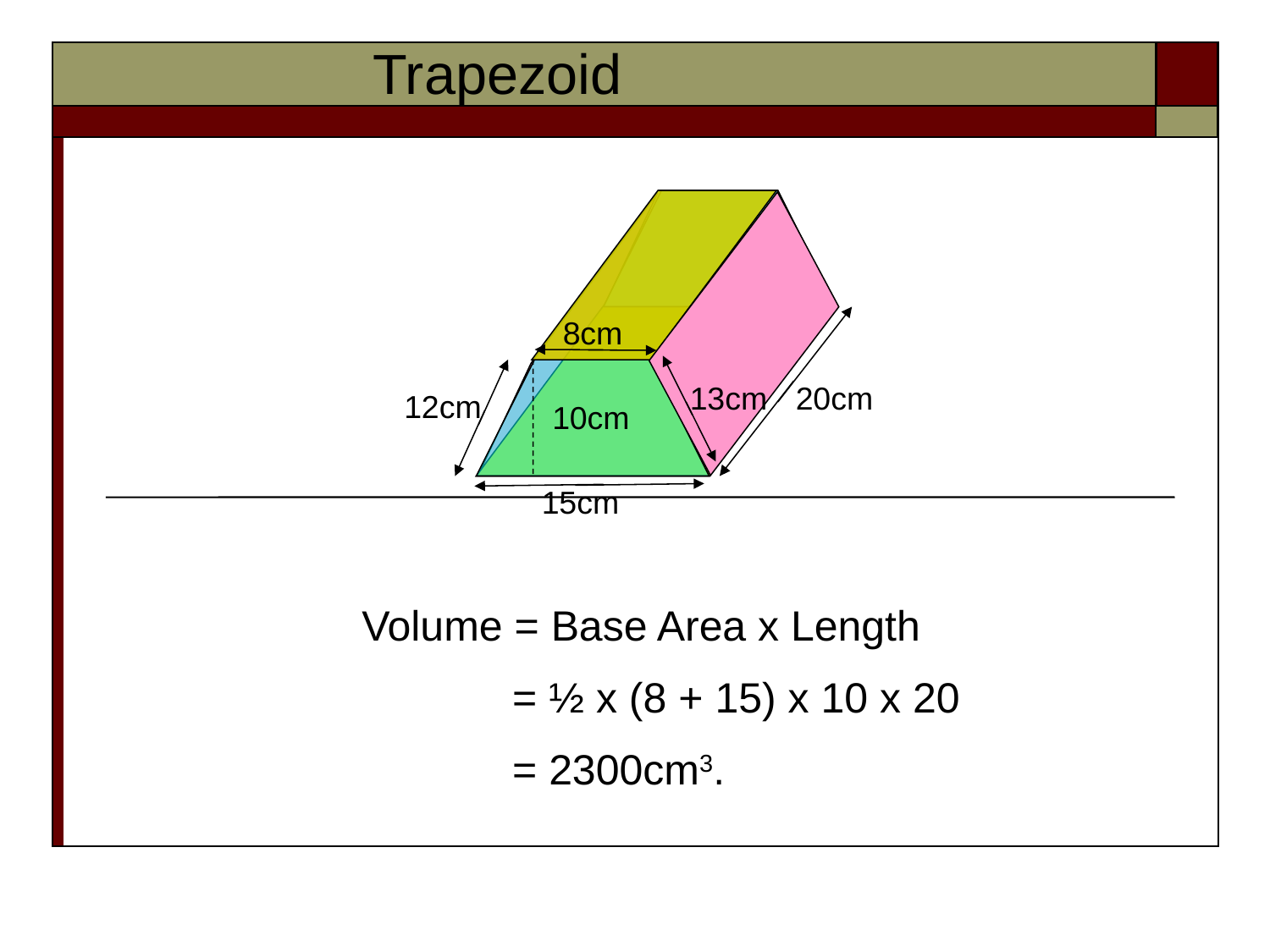

Trapezoid

8cm

13cm
20cm
12cm
10cm

15cm

Volume = Base Area x Length
	  = ½ x (8 + 15) x 10 x 20
	  = 2300cm3.